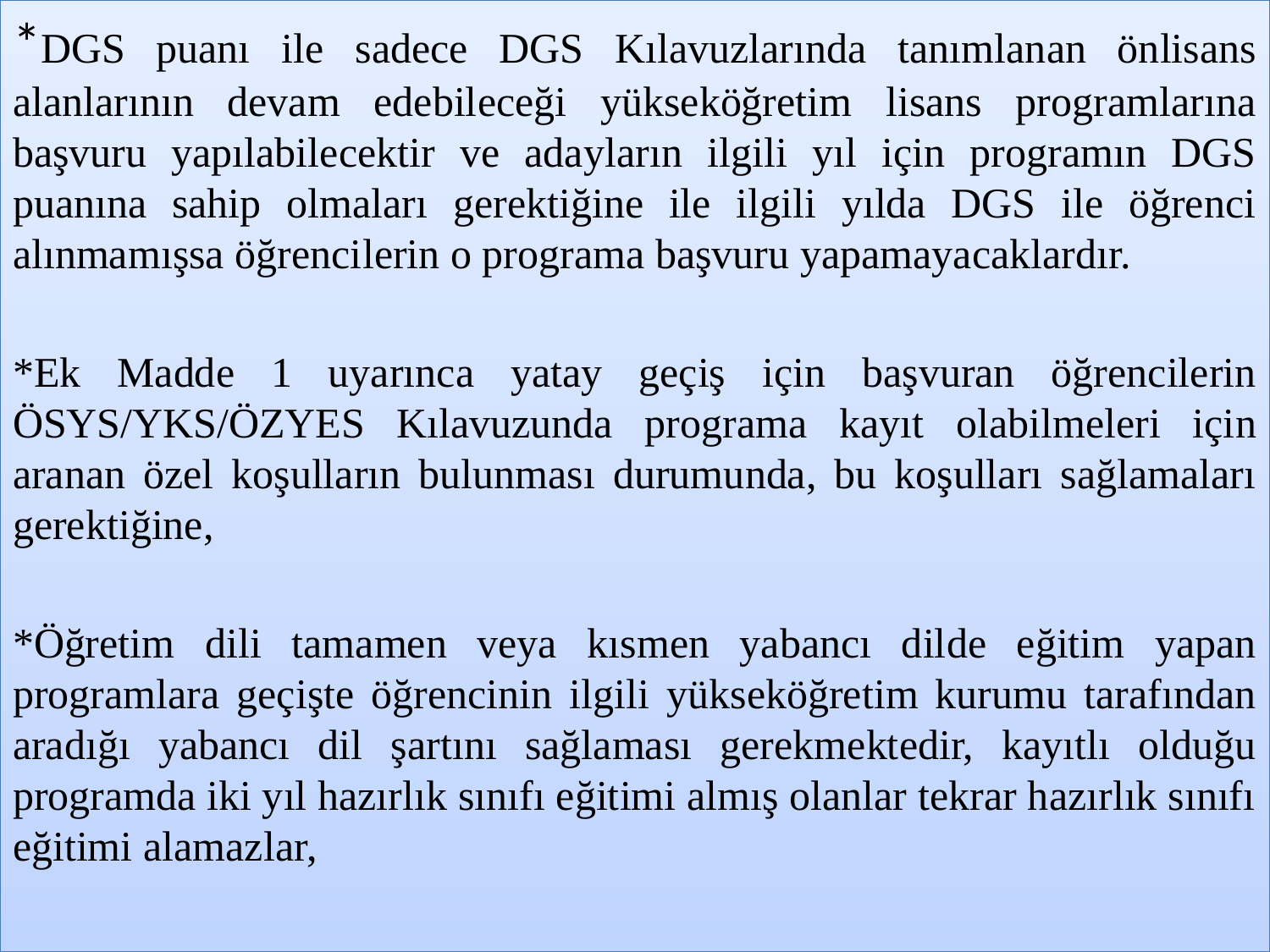

# .
*DGS puanı ile sadece DGS Kılavuzlarında tanımlanan önlisans alanlarının devam edebileceği yükseköğretim lisans programlarına başvuru yapılabilecektir ve adayların ilgili yıl için programın DGS puanına sahip olmaları gerektiğine ile ilgili yılda DGS ile öğrenci alınmamışsa öğrencilerin o programa başvuru yapamayacaklardır.

*Ek Madde 1 uyarınca yatay geçiş için başvuran öğrencilerin ÖSYS/YKS/ÖZYES Kılavuzunda programa kayıt olabilmeleri için aranan özel koşulların bulunması durumunda, bu koşulları sağlamaları gerektiğine,

*Öğretim dili tamamen veya kısmen yabancı dilde eğitim yapan programlara geçişte öğrencinin ilgili yükseköğretim kurumu tarafından aradığı yabancı dil şartını sağlaması gerekmektedir, kayıtlı olduğu programda iki yıl hazırlık sınıfı eğitimi almış olanlar tekrar hazırlık sınıfı eğitimi alamazlar,